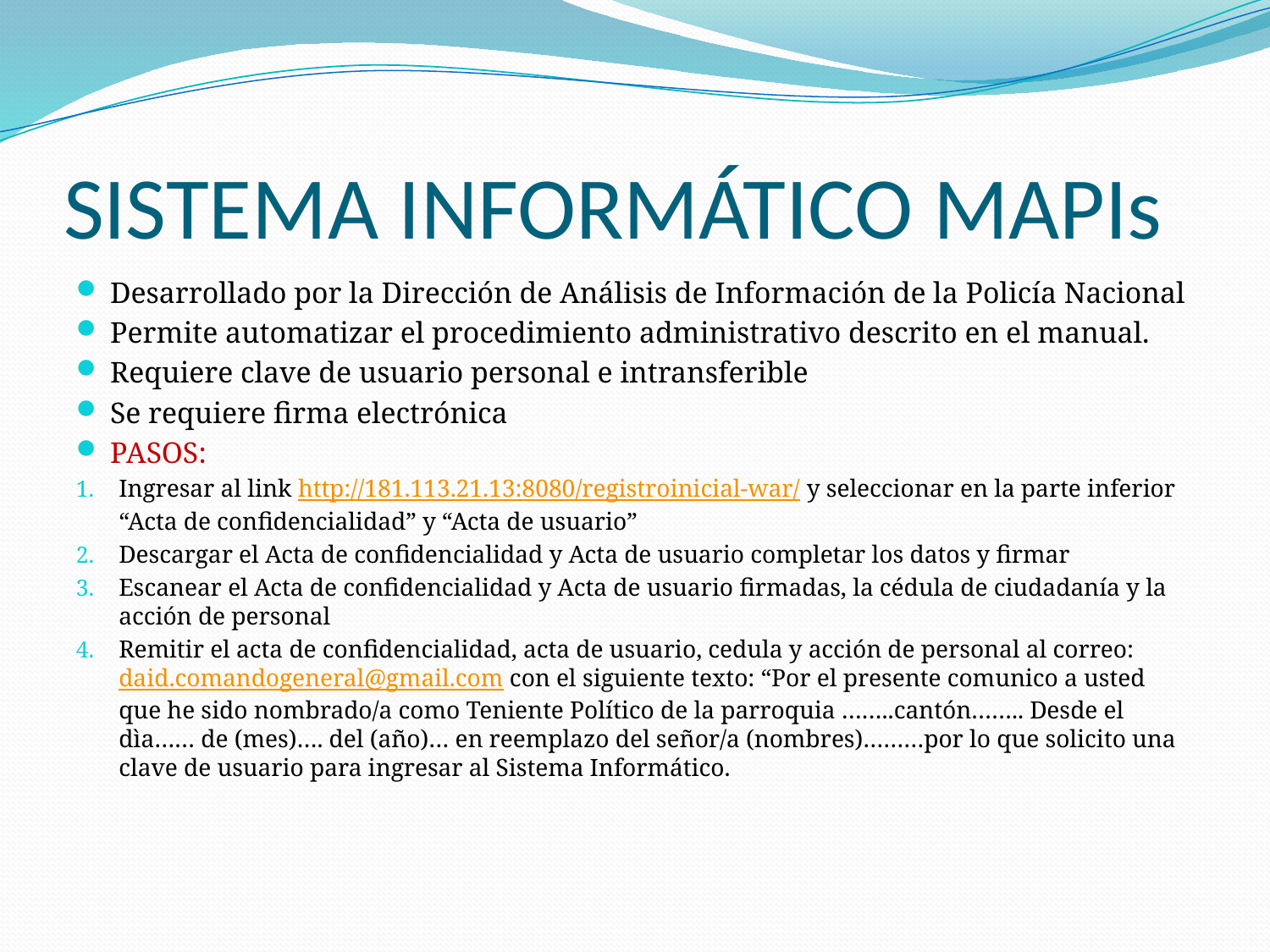

# SISTEMA INFORMÁTICO MAPIs
Desarrollado por la Dirección de Análisis de Información de la Policía Nacional
Permite automatizar el procedimiento administrativo descrito en el manual.
Requiere clave de usuario personal e intransferible
Se requiere firma electrónica
PASOS:
Ingresar al link http://181.113.21.13:8080/registroinicial-war/ y seleccionar en la parte inferior “Acta de confidencialidad” y “Acta de usuario”
Descargar el Acta de confidencialidad y Acta de usuario completar los datos y firmar
Escanear el Acta de confidencialidad y Acta de usuario firmadas, la cédula de ciudadanía y la acción de personal
Remitir el acta de confidencialidad, acta de usuario, cedula y acción de personal al correo: daid.comandogeneral@gmail.com con el siguiente texto: “Por el presente comunico a usted que he sido nombrado/a como Teniente Político de la parroquia ……..cantón…….. Desde el dìa…… de (mes)…. del (año)… en reemplazo del señor/a (nombres)………por lo que solicito una clave de usuario para ingresar al Sistema Informático.